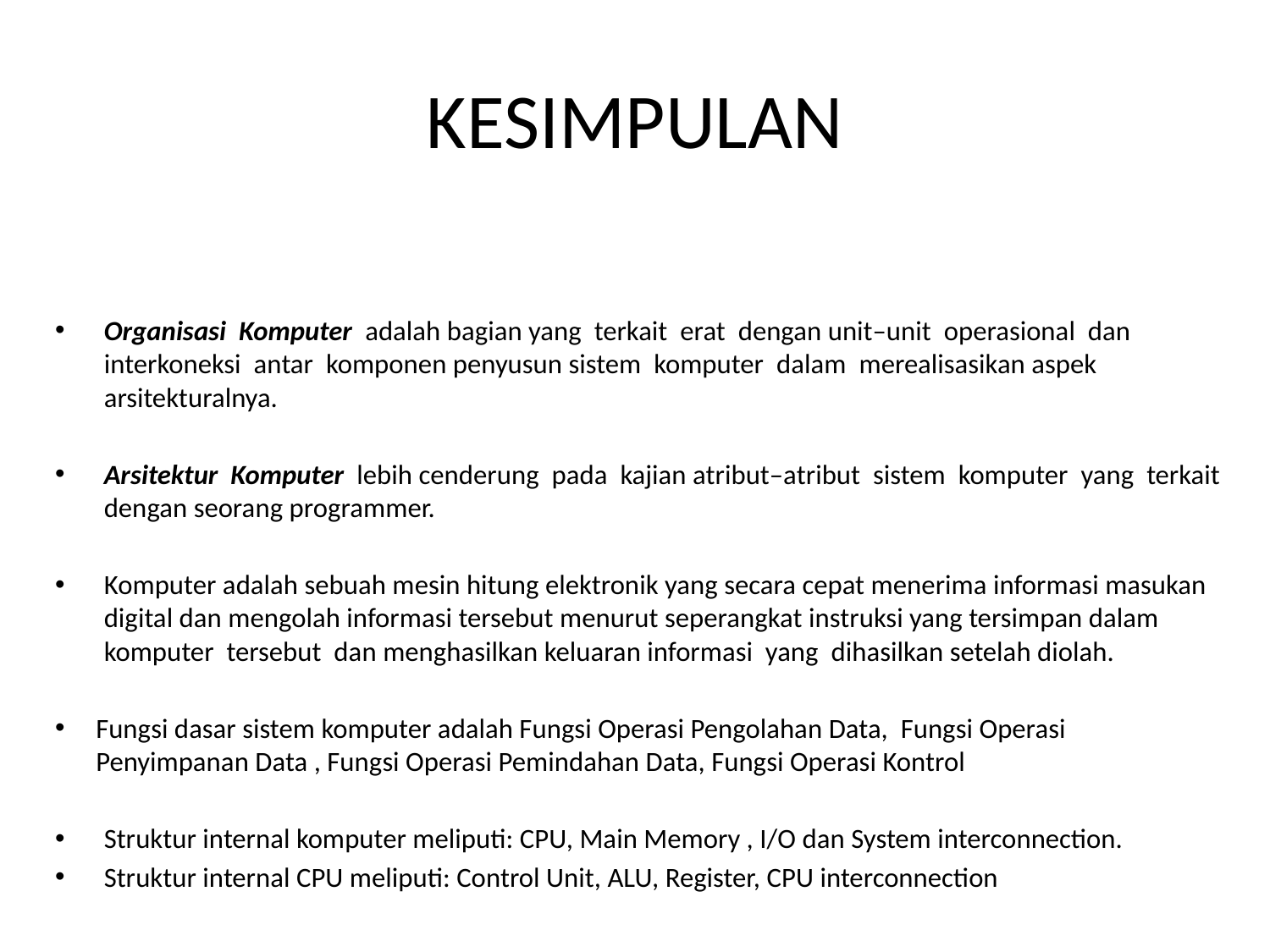

# KESIMPULAN
Organisasi  Komputer  adalah bagian yang  terkait  erat  dengan unit–unit  operasional  dan interkoneksi  antar  komponen penyusun sistem  komputer  dalam  merealisasikan aspek  arsitekturalnya.

Arsitektur  Komputer  lebih cenderung  pada  kajian atribut–atribut  sistem  komputer  yang  terkait dengan seorang programmer.

Komputer adalah sebuah mesin hitung elektronik yang secara cepat menerima informasi masukan digital dan mengolah informasi tersebut menurut seperangkat instruksi yang tersimpan dalam  komputer  tersebut  dan menghasilkan keluaran informasi  yang  dihasilkan setelah diolah.

Fungsi dasar sistem komputer adalah Fungsi Operasi Pengolahan Data,  Fungsi Operasi Penyimpanan Data , Fungsi Operasi Pemindahan Data, Fungsi Operasi Kontrol

Struktur internal komputer meliputi: CPU, Main Memory , I/O dan System interconnection.
Struktur internal CPU meliputi: Control Unit, ALU, Register, CPU interconnection